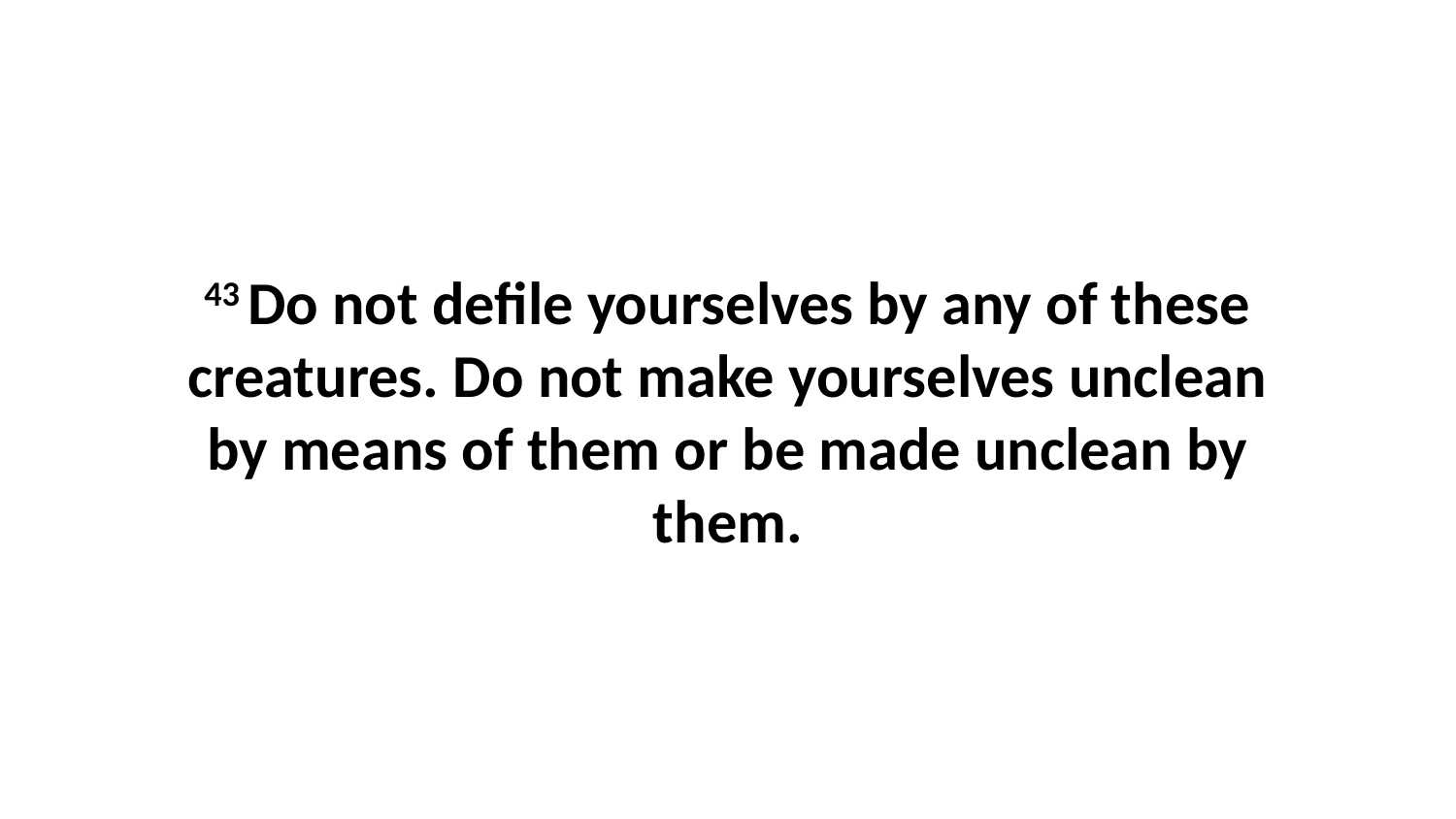

43 Do not defile yourselves by any of these creatures. Do not make yourselves unclean by means of them or be made unclean by them.